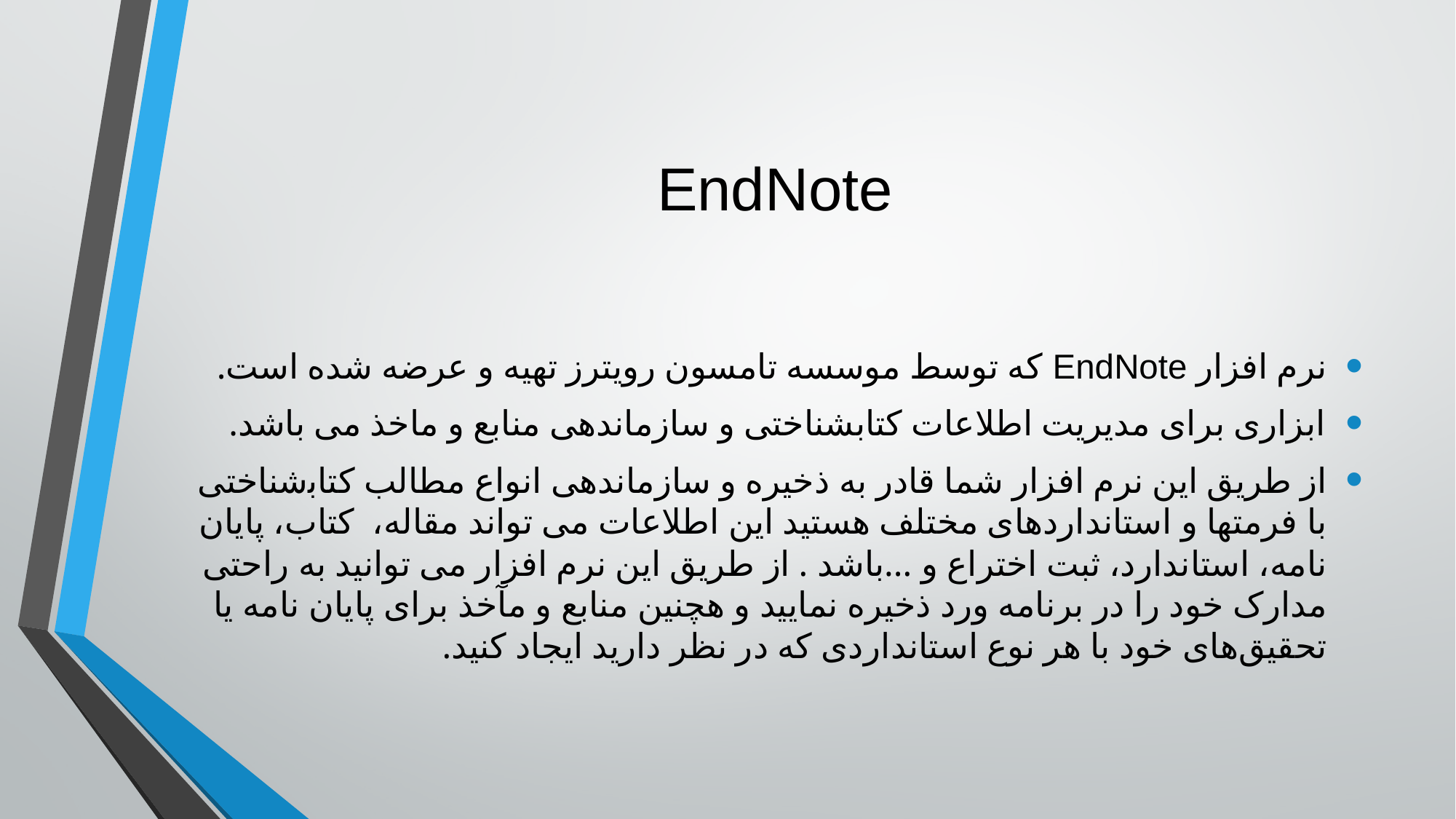

# EndNote
نرم افزار EndNote که توسط موسسه تامسون رویترز تهیه و عرضه شده است.
ابزاری برای مدیریت اطلاعات کتابشناختی و سازماندهی منابع و ماخذ می باشد.
از ﻃﺮﻳﻖ اﻳﻦ ﻧﺮم اﻓﺰار ﺷﻤﺎ ﻗﺎدر ﺑﻪ ذﺧﻴﺮﻩ و ﺳﺎزﻣﺎﻧﺪهی اﻧﻮاع ﻣﻄﺎﻟﺐ ﮐﺘﺎﺑشناختی ﺑﺎ فرمتها و اﺳﺘﺎﻧﺪاردهای ﻣﺨﺘﻠﻒ هستید اﻳﻦ اﻃﻼﻋﺎت ﻣﯽ ﺗﻮاﻧﺪ ﻣﻘﺎﻟﻪ،  ﮐﺘﺎب، ﭘﺎﻳﺎن ﻧﺎﻣﻪ، اﺳﺘﺎﻧﺪارد، ﺛﺒﺖ اﺧﺘﺮاع و ...ﺑﺎﺷﺪ . از ﻃﺮﻳﻖ اﻳﻦ ﻧﺮم اﻓﺰار ﻣﯽ ﺗﻮاﻧﻴﺪ ﺑﻪ راحتی  ﻣﺪارﮎ ﺧﻮد را در برنامه ورد ذﺧﻴﺮﻩ ﻧﻤﺎﻳﻴﺪ و هچنین ﻣﻨﺎﺑﻊ و ﻣﺂﺧﺬ ﺑﺮاﯼ ﭘﺎﻳﺎن ﻧﺎﻣﻪ ﻳﺎ ﺗﺤﻘﻴﻖهای ﺧﻮد ﺑﺎ هر ﻧﻮع اﺳﺘﺎﻧﺪاردﯼ که در نظر دارید ایجاد کنید.